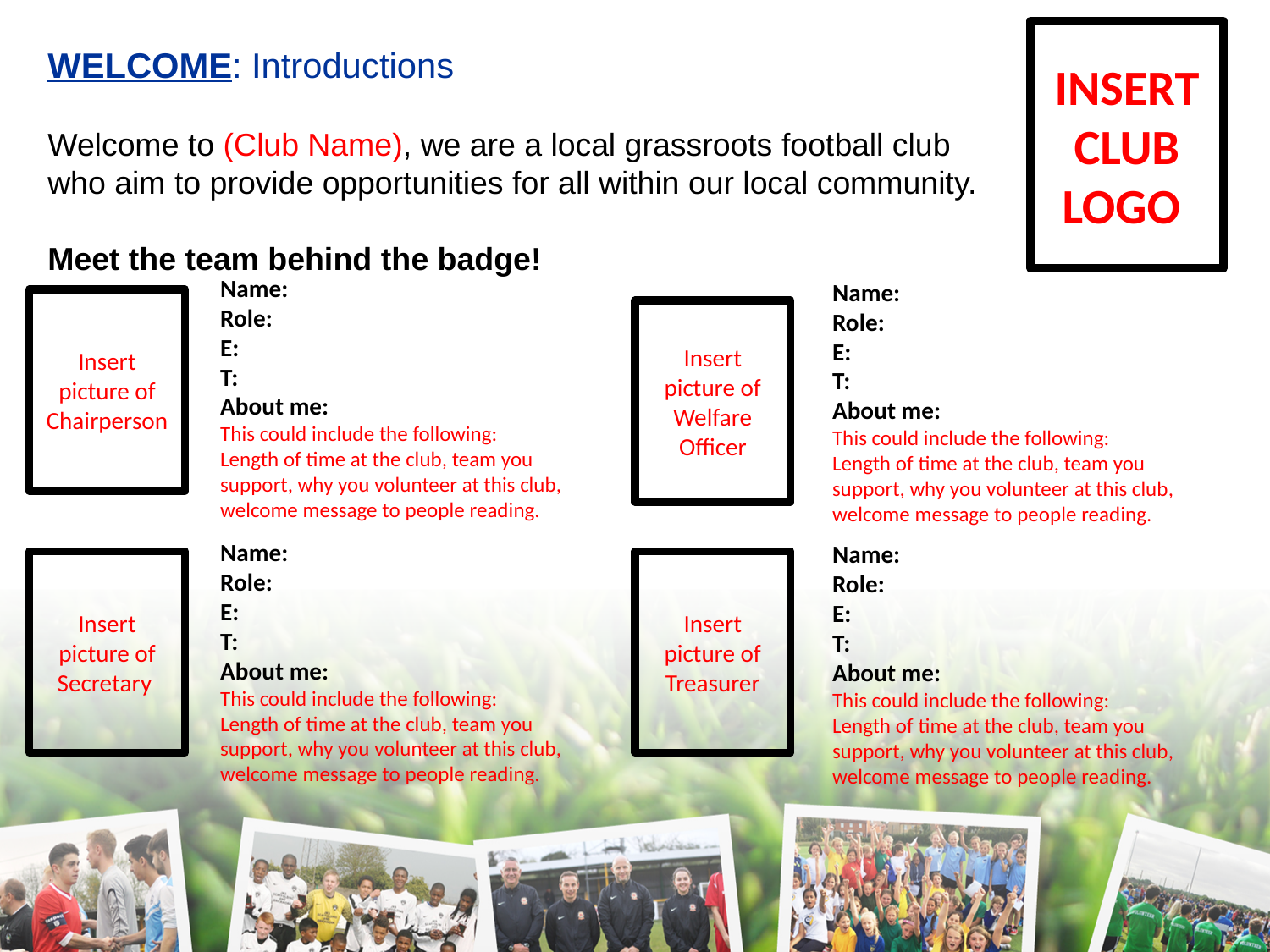

INSERT CLUB LOGO
# WELCOME: Introductions

Welcome to (Club Name), we are a local grassroots football club who aim to provide opportunities for all within our local community.

Meet the team behind the badge!
Name:
Role:
E:
T:
About me:
This could include the following:
Length of time at the club, team you support, why you volunteer at this club, welcome message to people reading.

Name:
Role:
E:
T:
About me:
This could include the following:
Length of time at the club, team you support, why you volunteer at this club, welcome message to people reading.

Insert picture of Chairperson
Insert picture of Welfare Officer
Name:
Role:
E:
T:
About me:
This could include the following:
Length of time at the club, team you support, why you volunteer at this club, welcome message to people reading.

Name:
Role:
E:
T:
About me:
This could include the following:
Length of time at the club, team you support, why you volunteer at this club, welcome message to people reading.

Insert picture of Secretary
Insert picture of Treasurer